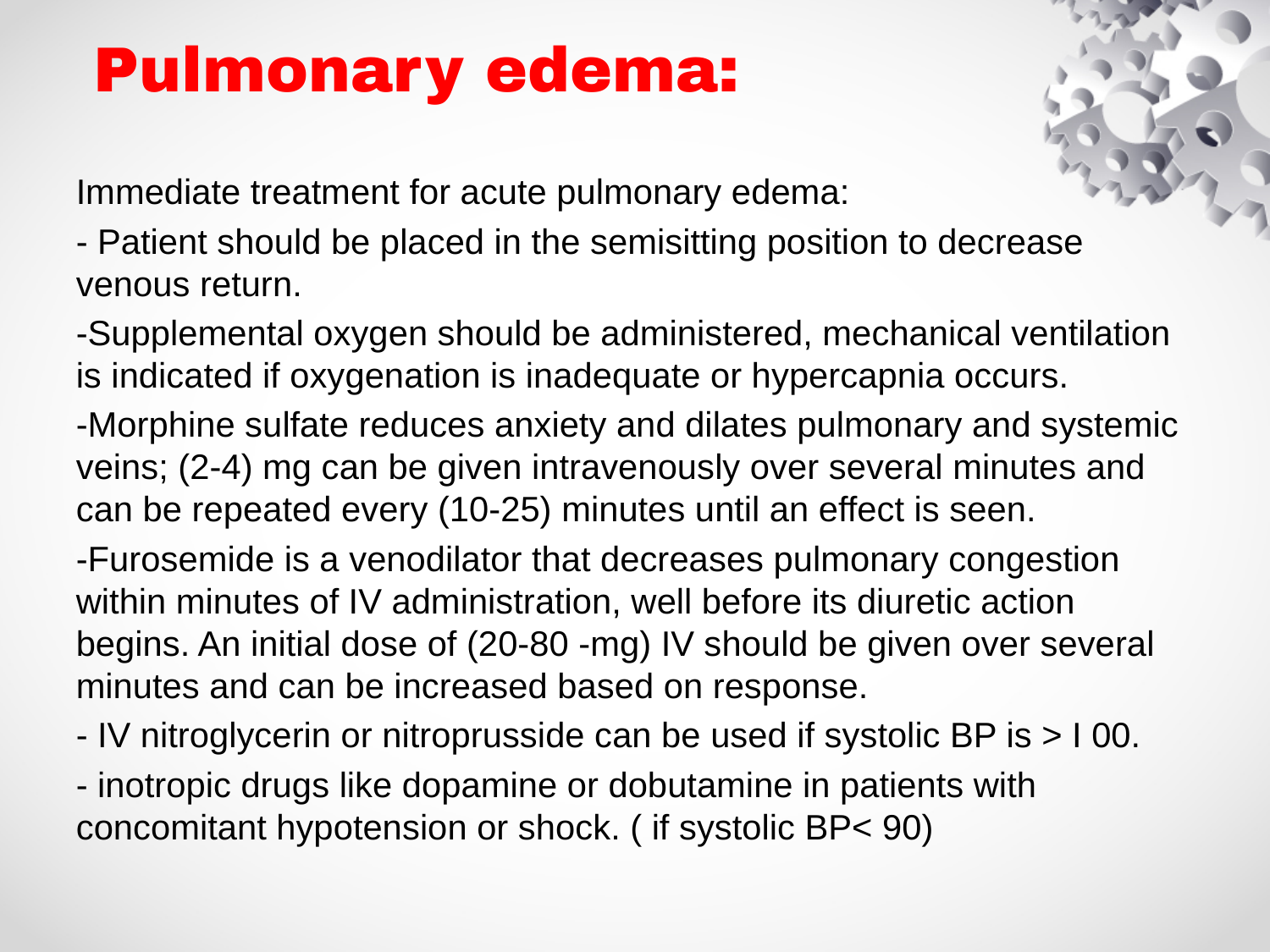

# Pulmonary edema:
Immediate treatment for acute pulmonary edema:
- Patient should be placed in the semisitting position to decrease venous return.
-Supplemental oxygen should be administered, mechanical ventilation is indicated if oxygenation is inadequate or hypercapnia occurs.
-Morphine sulfate reduces anxiety and dilates pulmonary and systemic veins; (2-4) mg can be given intravenously over several minutes and can be repeated every (10-25) minutes until an effect is seen.
-Furosemide is a venodilator that decreases pulmonary congestion within minutes of IV administration, well before its diuretic action begins. An initial dose of (20-80 -mg) IV should be given over several minutes and can be increased based on response.
- IV nitroglycerin or nitroprusside can be used if systolic BP is > I 00.
- inotropic drugs like dopamine or dobutamine in patients with concomitant hypotension or shock. ( if systolic BP< 90)